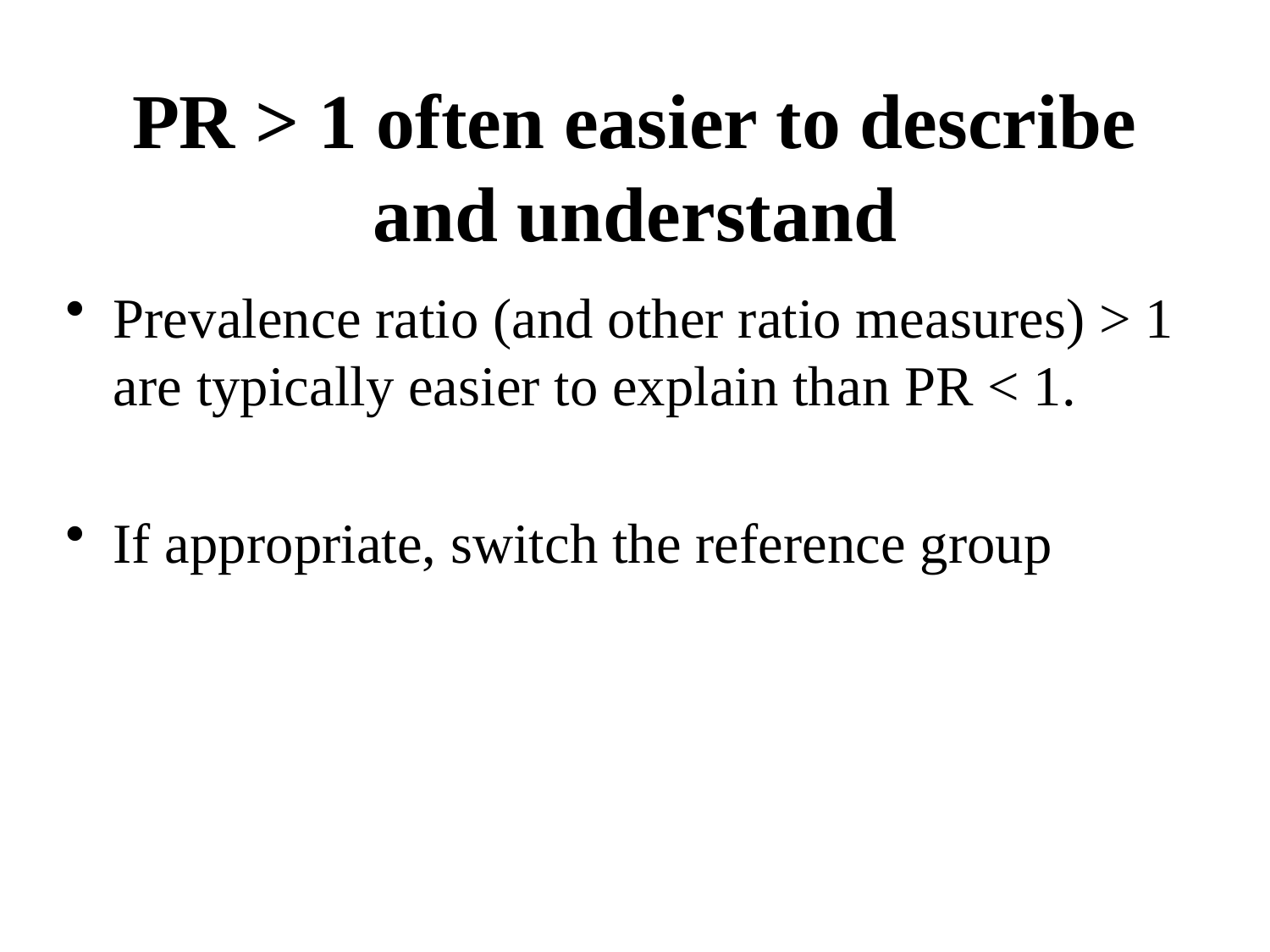

# PR > 1 often easier to describe and understand
Prevalence ratio (and other ratio measures) > 1 are typically easier to explain than PR < 1.

If appropriate, switch the reference group